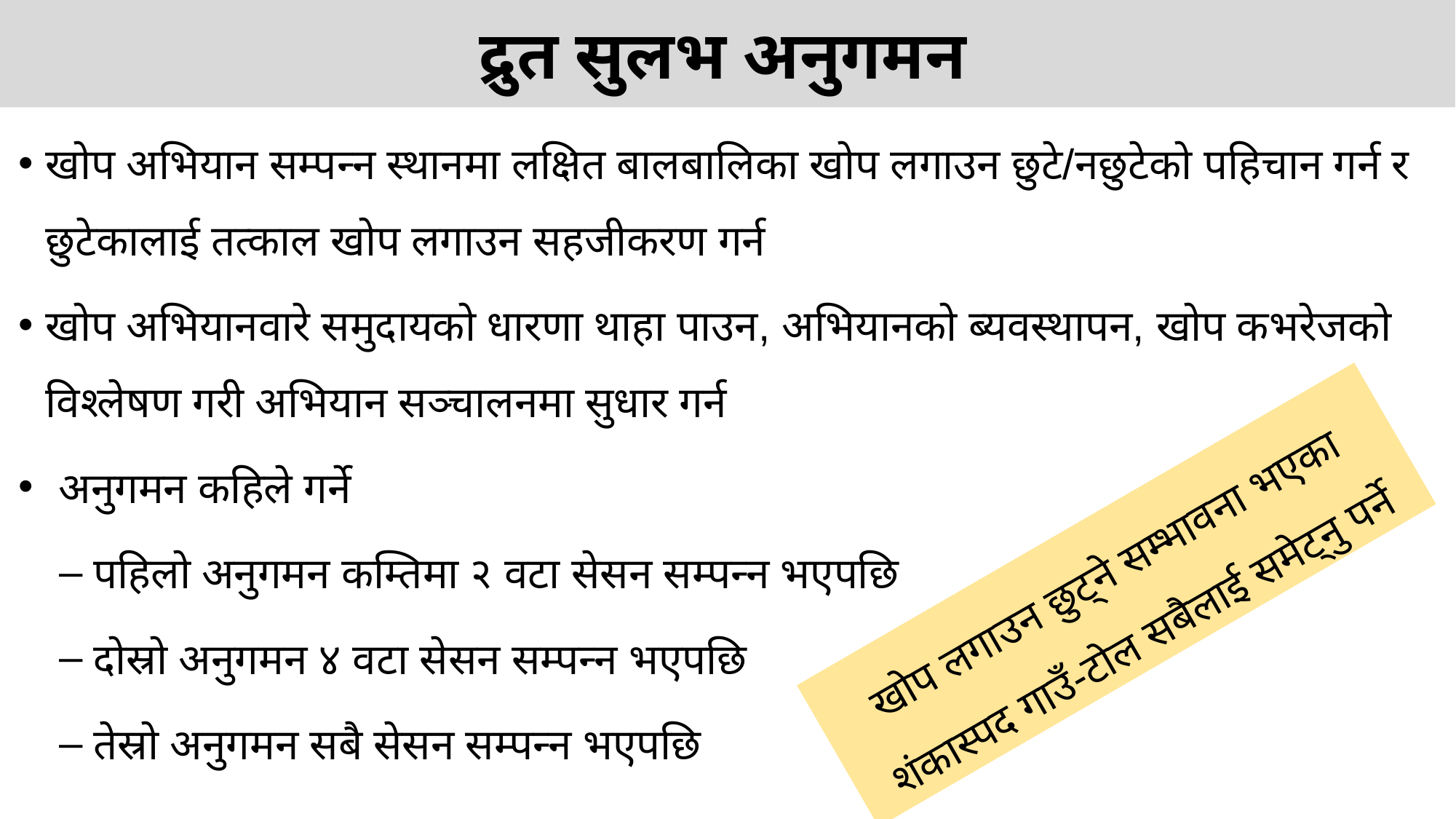

द्रुत सुलभ अनुगमन
खोप अभियान सम्पन्न स्थानमा लक्षित बालबालिका खोप लगाउन छुटे/नछुटेको पहिचान गर्न र छुटेकालाई तत्काल खोप लगाउन सहजीकरण गर्न
खोप अभियानवारे समुदायको धारणा थाहा पाउन, अभियानको ब्यवस्थापन, खोप कभरेजको विश्लेषण गरी अभियान सञ्चालनमा सुधार गर्न
अनुगमन कहिले गर्ने
पहिलो अनुगमन कम्तिमा २ वटा सेसन सम्पन्न भएपछि
दोस्रो अनुगमन ४ वटा सेसन सम्पन्न भएपछि
तेस्रो अनुगमन सबै सेसन सम्पन्न भएपछि
खोप लगाउन छुट्ने सम्भावना भएका शंकास्पद गाउँ-टोल सबैलाई समेट्नु पर्ने